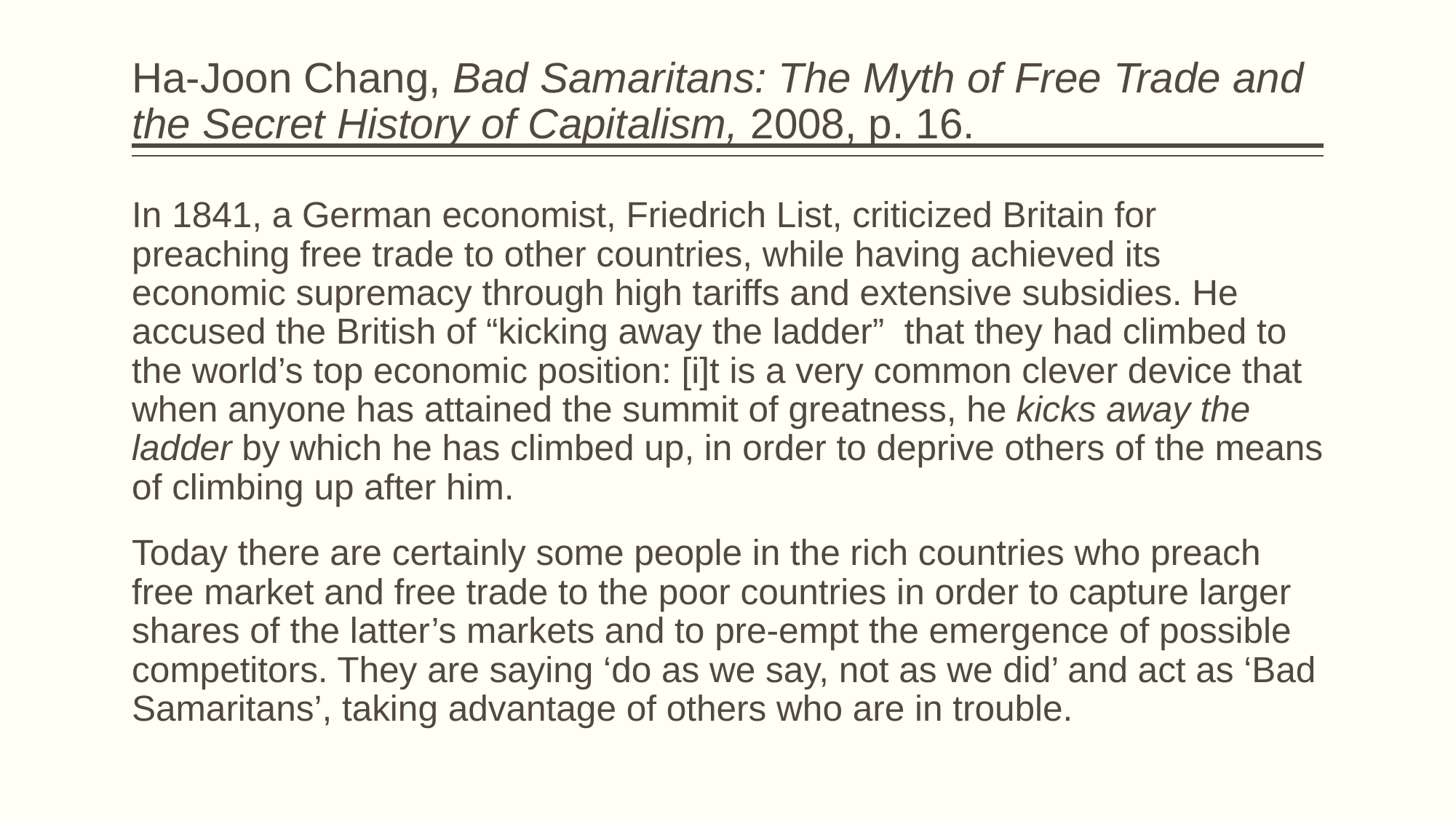

# Ha-Joon Chang, Bad Samaritans: The Myth of Free Trade and the Secret History of Capitalism, 2008, p. 16.
In 1841, a German economist, Friedrich List, criticized Britain for preaching free trade to other countries, while having achieved its economic supremacy through high tariffs and extensive subsidies. He accused the British of “kicking away the ladder”  that they had climbed to the world’s top economic position: [i]t is a very common clever device that when anyone has attained the summit of greatness, he kicks away the ladder by which he has climbed up, in order to deprive others of the means of climbing up after him.
Today there are certainly some people in the rich countries who preach free market and free trade to the poor countries in order to capture larger shares of the latter’s markets and to pre-empt the emergence of possible competitors. They are saying ‘do as we say, not as we did’ and act as ‘Bad Samaritans’, taking advantage of others who are in trouble.